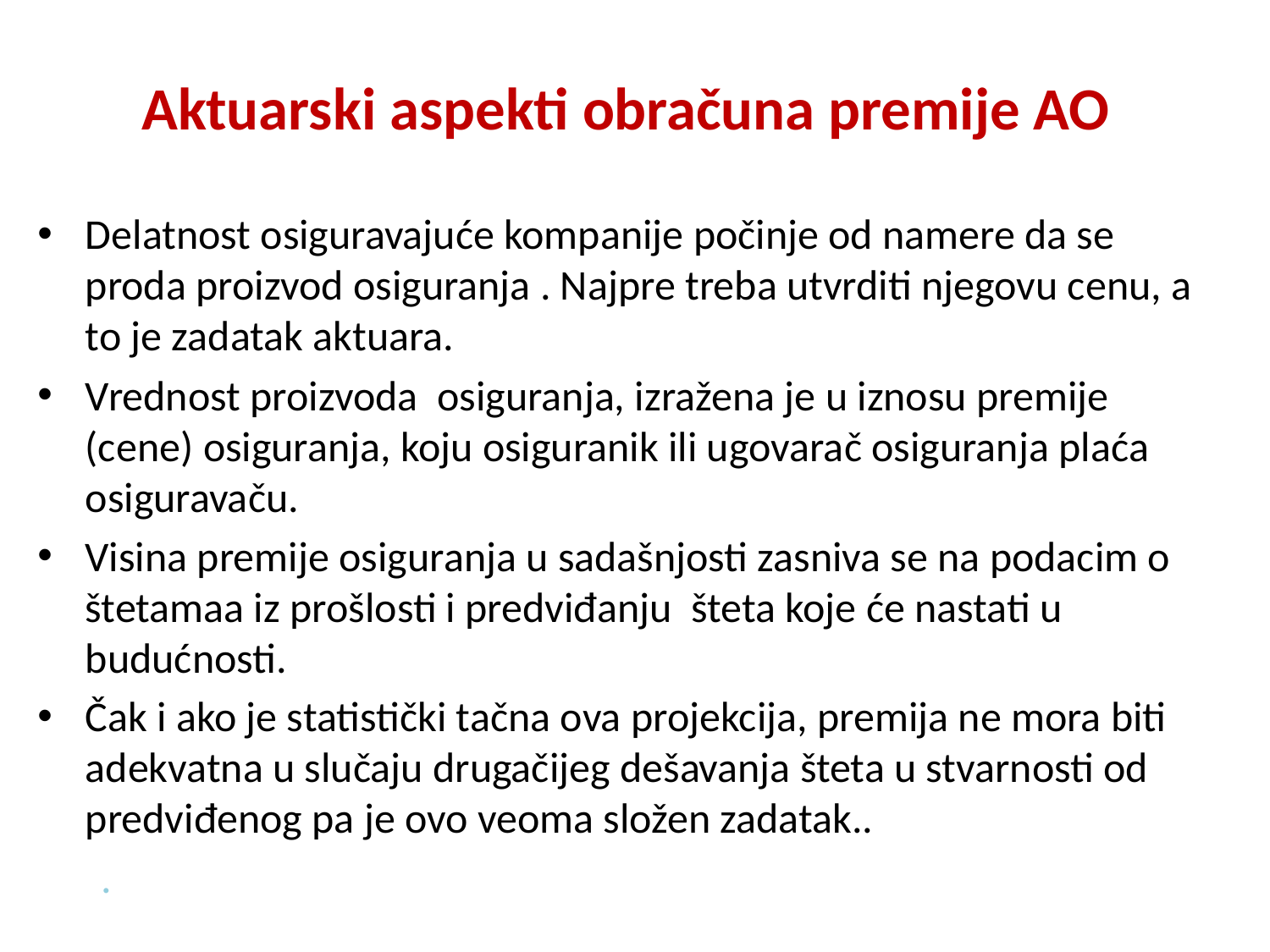

# Aktuarski aspekti obračuna premije AO
Delatnost osiguravajuće kompanije počinje od namere da se proda proizvod osiguranja . Najpre treba utvrditi njegovu cenu, a to je zadatak aktuara.
Vrednost proizvoda  osiguranja, izražena je u iznosu premije (cene) osiguranja, koju osiguranik ili ugovarač osiguranja plaća osiguravaču.
Visina premije osiguranja u sadašnjosti zasniva se na podacim o štetamaa iz prošlosti i predviđanju  šteta koje će nastati u budućnosti.
Čak i ako je statistički tačna ova projekcija, premija ne mora biti adekvatna u slučaju drugačijeg dešavanja šteta u stvarnosti od predviđenog pa je ovo veoma složen zadatak..
.